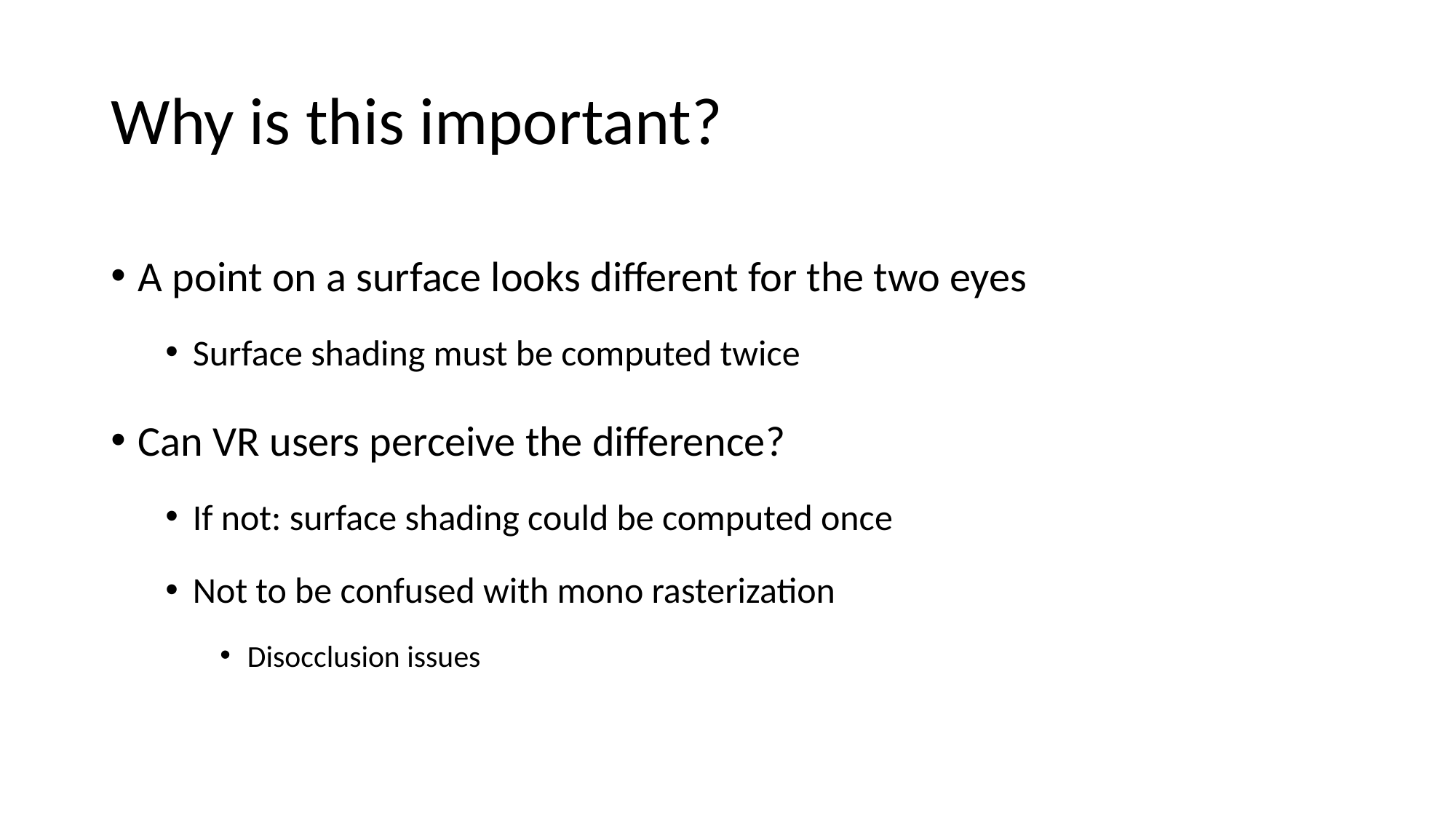

# Why is this important?
A point on a surface looks different for the two eyes
Surface shading must be computed twice
Can VR users perceive the difference?
If not: surface shading could be computed once
Not to be confused with mono rasterization
Disocclusion issues